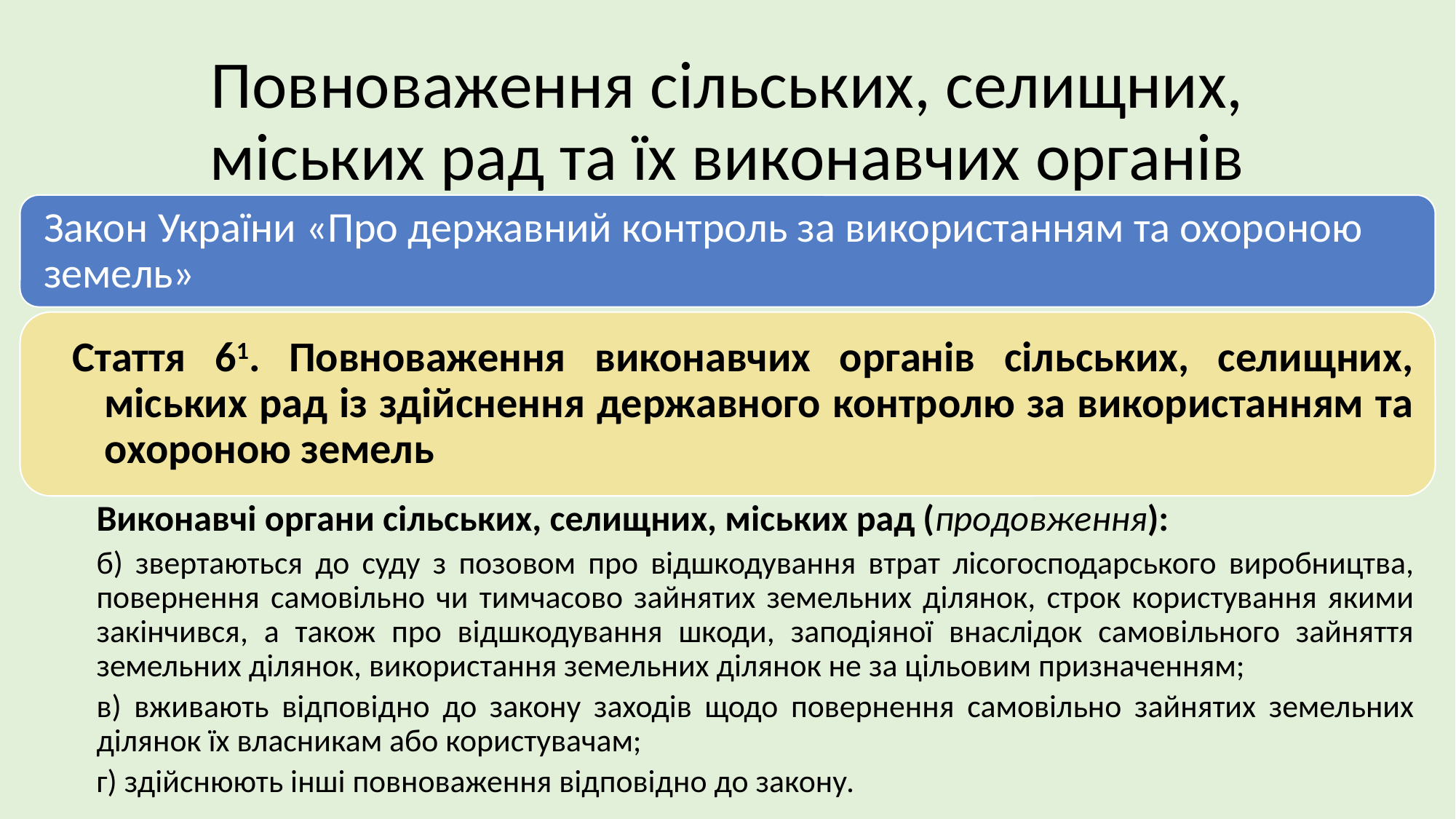

# Повноваження сільських, селищних, міських рад та їх виконавчих органів
Закон України «Про державний контроль за використанням та охороною земель»
Стаття 61. Повноваження виконавчих органів сільських, селищних, міських рад із здійснення державного контролю за використанням та охороною земель
Виконавчі органи сільських, селищних, міських рад (продовження):
б) звертаються до суду з позовом про відшкодування втрат лісогосподарського виробництва, повернення самовільно чи тимчасово зайнятих земельних ділянок, строк користування якими закінчився, а також про відшкодування шкоди, заподіяної внаслідок самовільного зайняття земельних ділянок, використання земельних ділянок не за цільовим призначенням;
в) вживають відповідно до закону заходів щодо повернення самовільно зайнятих земельних ділянок їх власникам або користувачам;
г) здійснюють інші повноваження відповідно до закону.